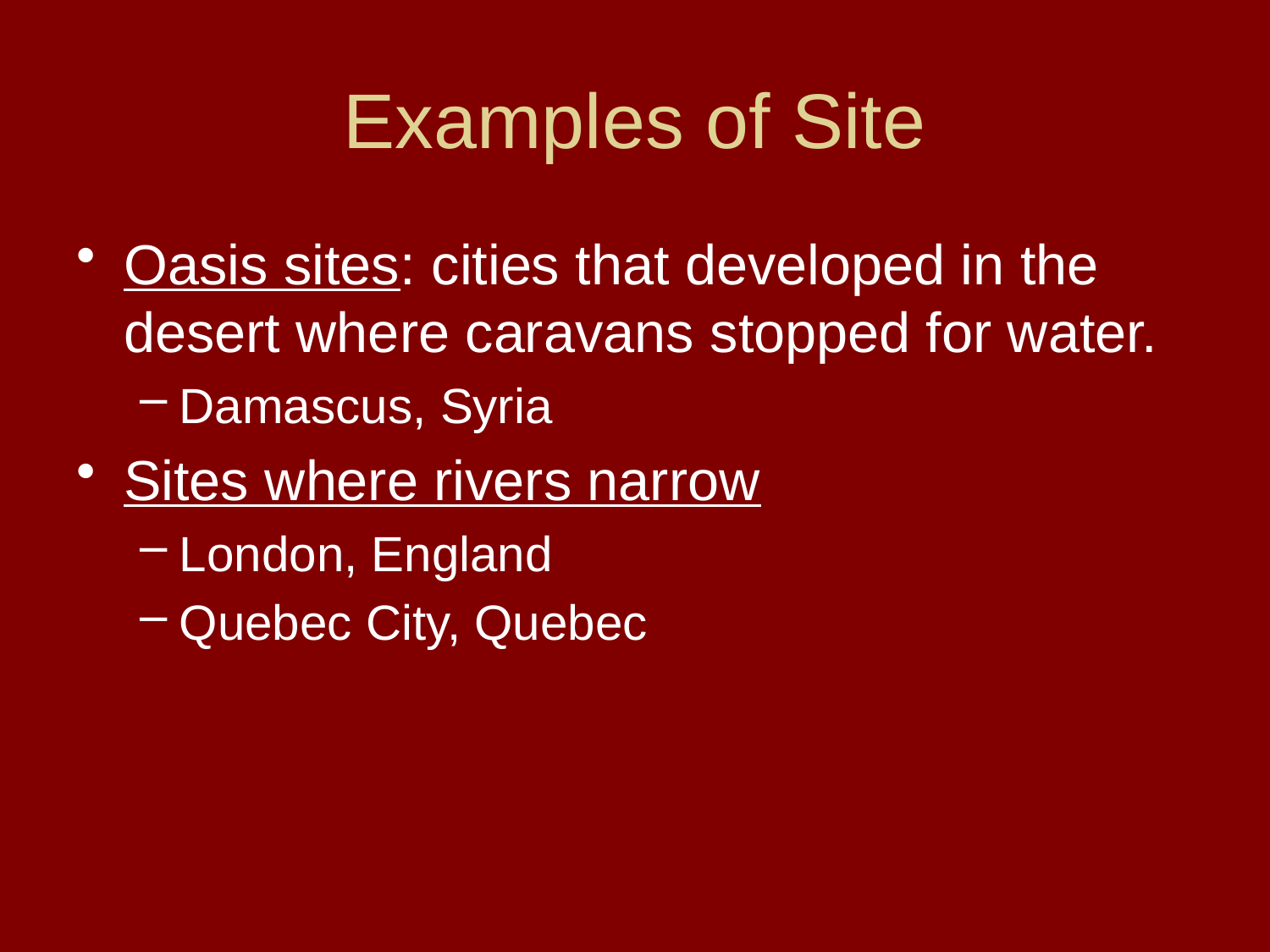

# Examples of Site
Oasis sites: cities that developed in the desert where caravans stopped for water.
Damascus, Syria
Sites where rivers narrow
London, England
Quebec City, Quebec